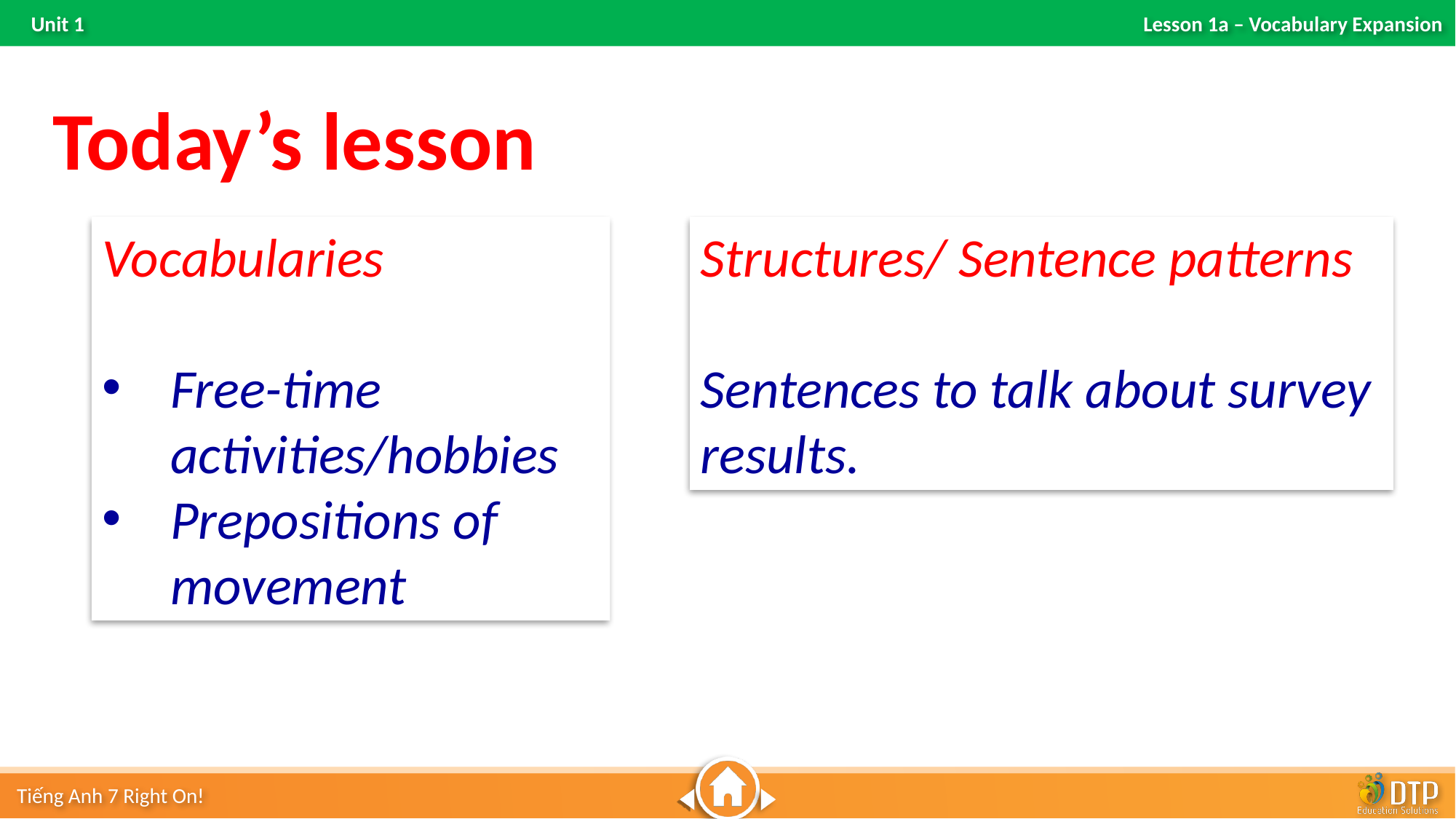

Today’s lesson
Vocabularies

Free-time activities/hobbies
Prepositions of movement
Structures/ Sentence patterns

Sentences to talk about survey results.